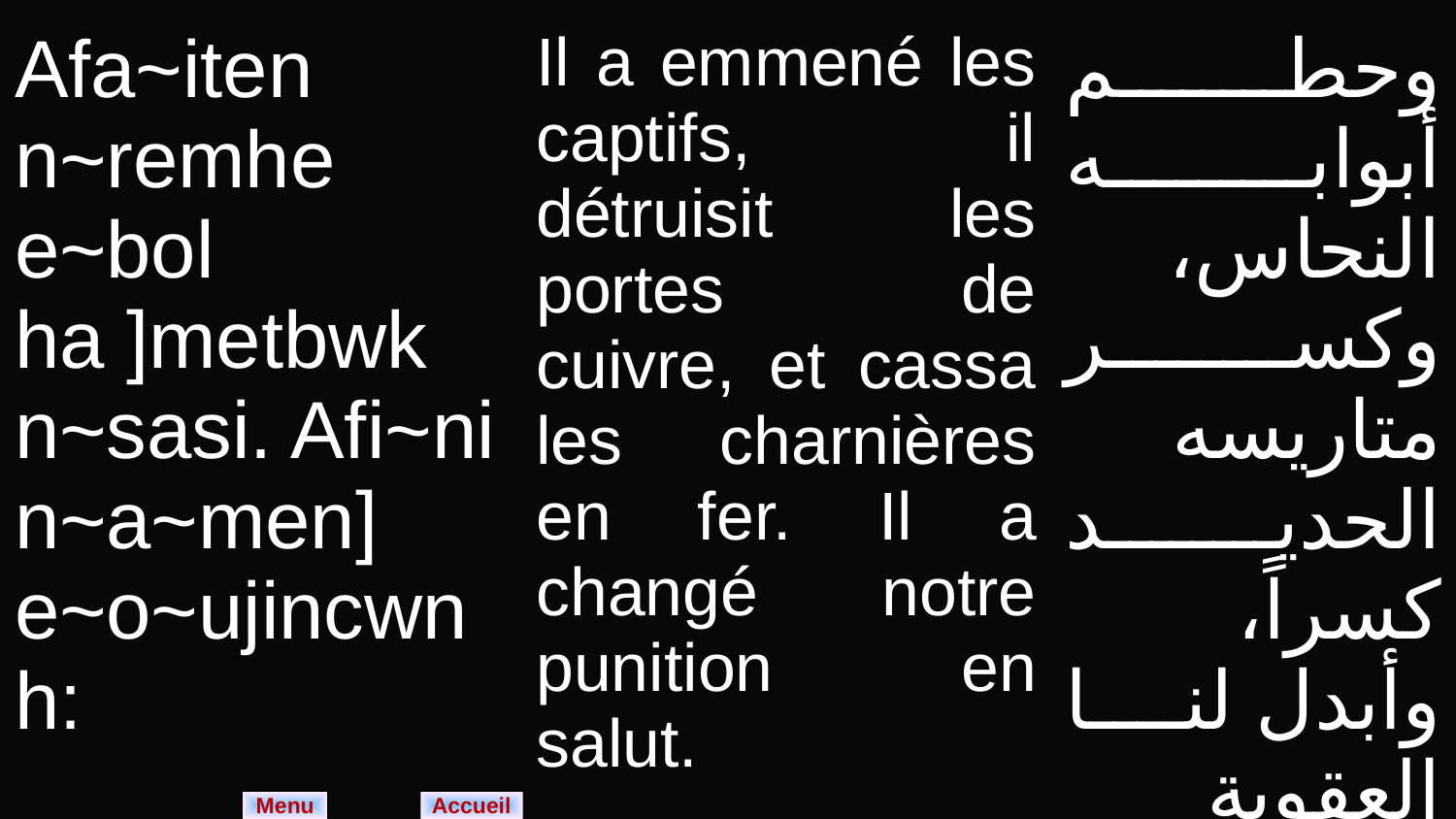

| Afa~iten n~remhe e~bol ha ]metbwk n~sasi. Afi~ni n~a~men] e~o~ujincwnh: | Il a emmené les captifs, il détruisit les portes de cuivre, et cassa les charnières en fer. Il a changé notre punition en salut. | وحطم أبوابه النحاس، وكسر متاريسه الحديد كسراً، وأبدل لنا العقوبة بالخلاص. |
| --- | --- | --- |
Menu